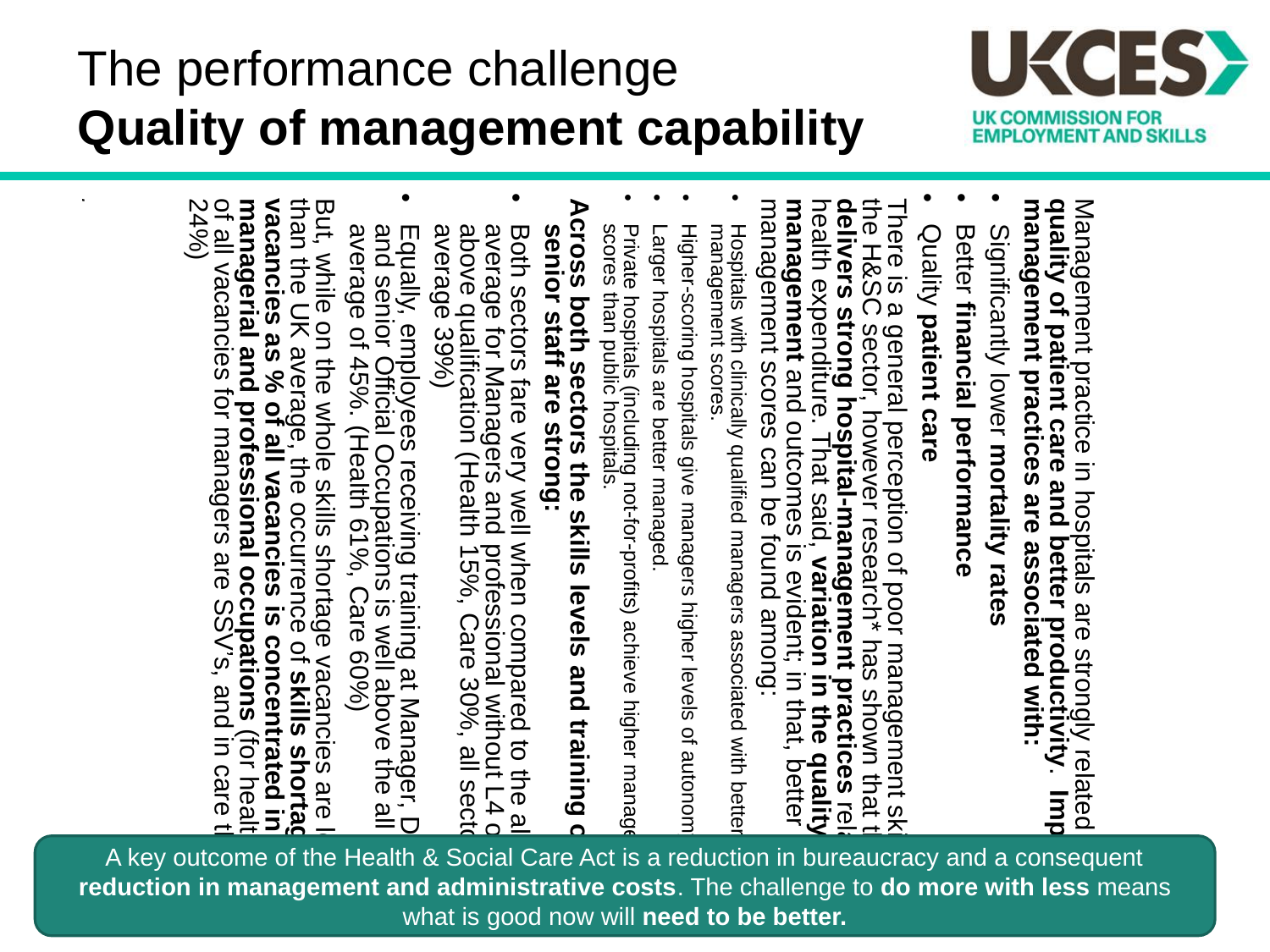

The performance challenge
Quality of management capability
Management practice in hospitals are strongly related to quality of patient care and better productivity.  Improved management practices are associated with:
Significantly lower mortality rates
Better financial performance
Quality patient care
There is a general perception of poor management skills in the H&SC sector, however research* has shown that the UK delivers strong hospital-management practices relative to health expenditure. That said, variation in the quality of management and outcomes is evident; in that, better management scores can be found among:
Hospitals with clinically qualified managers associated with better management scores.
Higher-scoring hospitals give managers higher levels of autonomy
Larger hospitals are better managed.
Private hospitals (including not-for-profits) achieve higher management scores than public hospitals.
Across both sectors the skills levels and training of senior staff are strong:
Both sectors fare very well when compared to the all sector average for Managers and professional without L4 or above qualification (Health 15%, Care 30%, all sector average 39%)
Equally, employees receiving training at Manager, Director and senior Official Occupations is well above the all sector average of 45%. (Health 61%, Care 60%)
But, while on the whole skills shortage vacancies are lower than the UK average, the occurrence of skills shortage vacancies as % of all vacancies is concentrated in the managerial and professional occupations (for health, 42% of all vacancies for managers are SSV’s, and in care this is 24%)

.

A key outcome of the Health & Social Care Act is a reduction in bureaucracy and a consequent reduction in management and administrative costs. The challenge to do more with less means what is good now will need to be better.